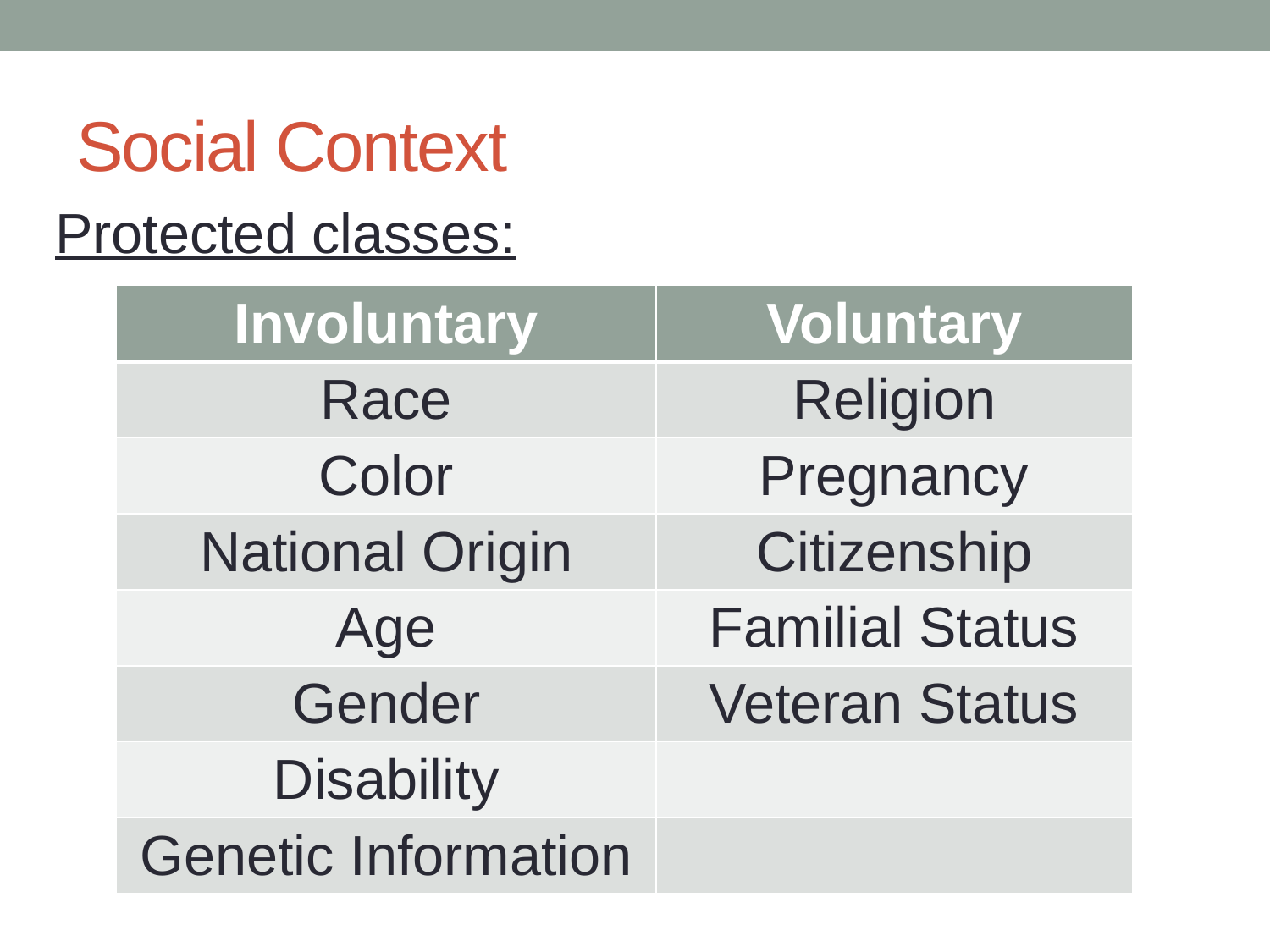

# Social Context
Protected classes:
| Involuntary | Voluntary |
| --- | --- |
| Race | Religion |
| Color | Pregnancy |
| National Origin | Citizenship |
| Age | Familial Status |
| Gender | Veteran Status |
| Disability |  |
| Genetic Information |  |